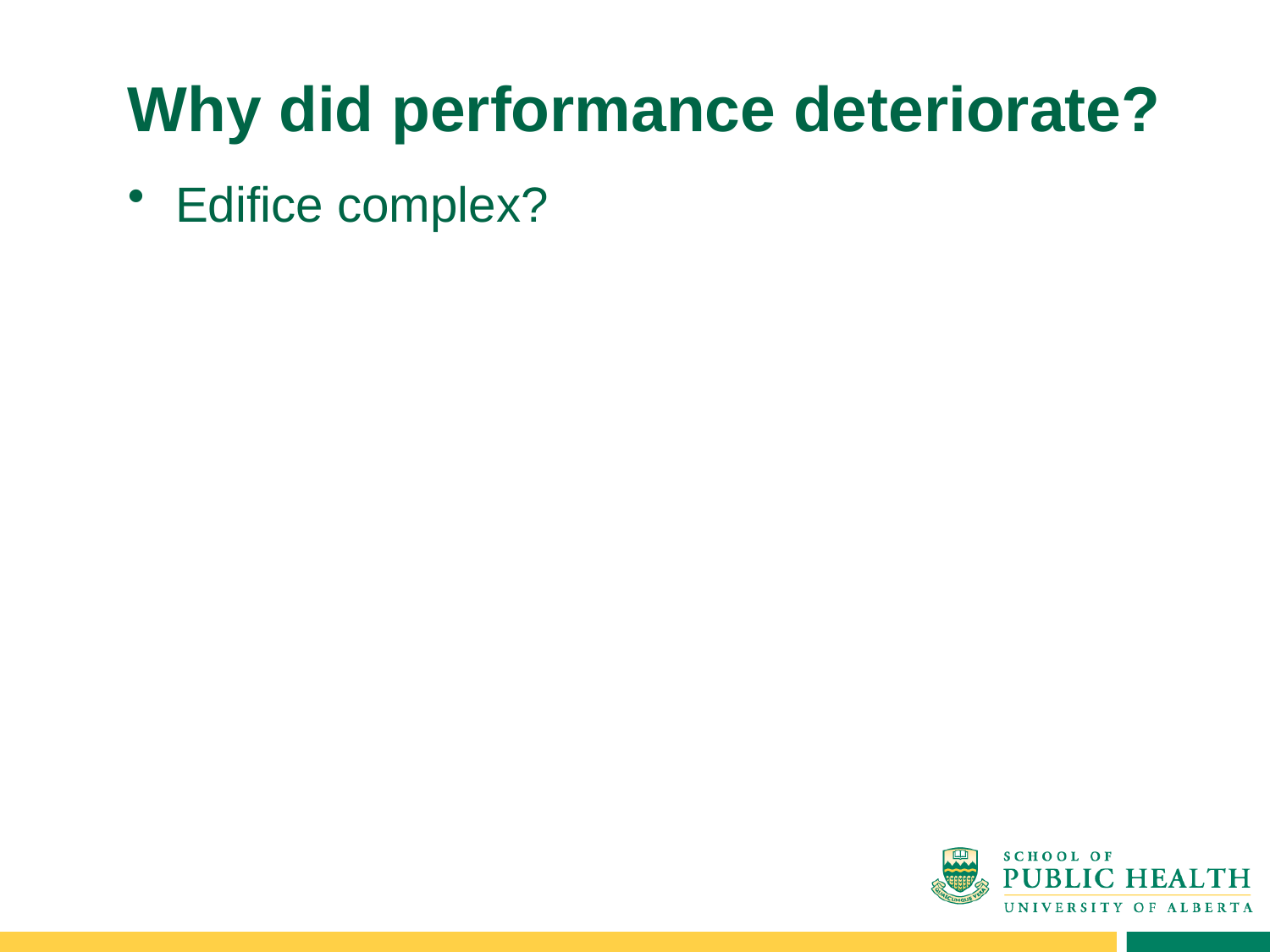

# Why did performance deteriorate?
Edifice complex?